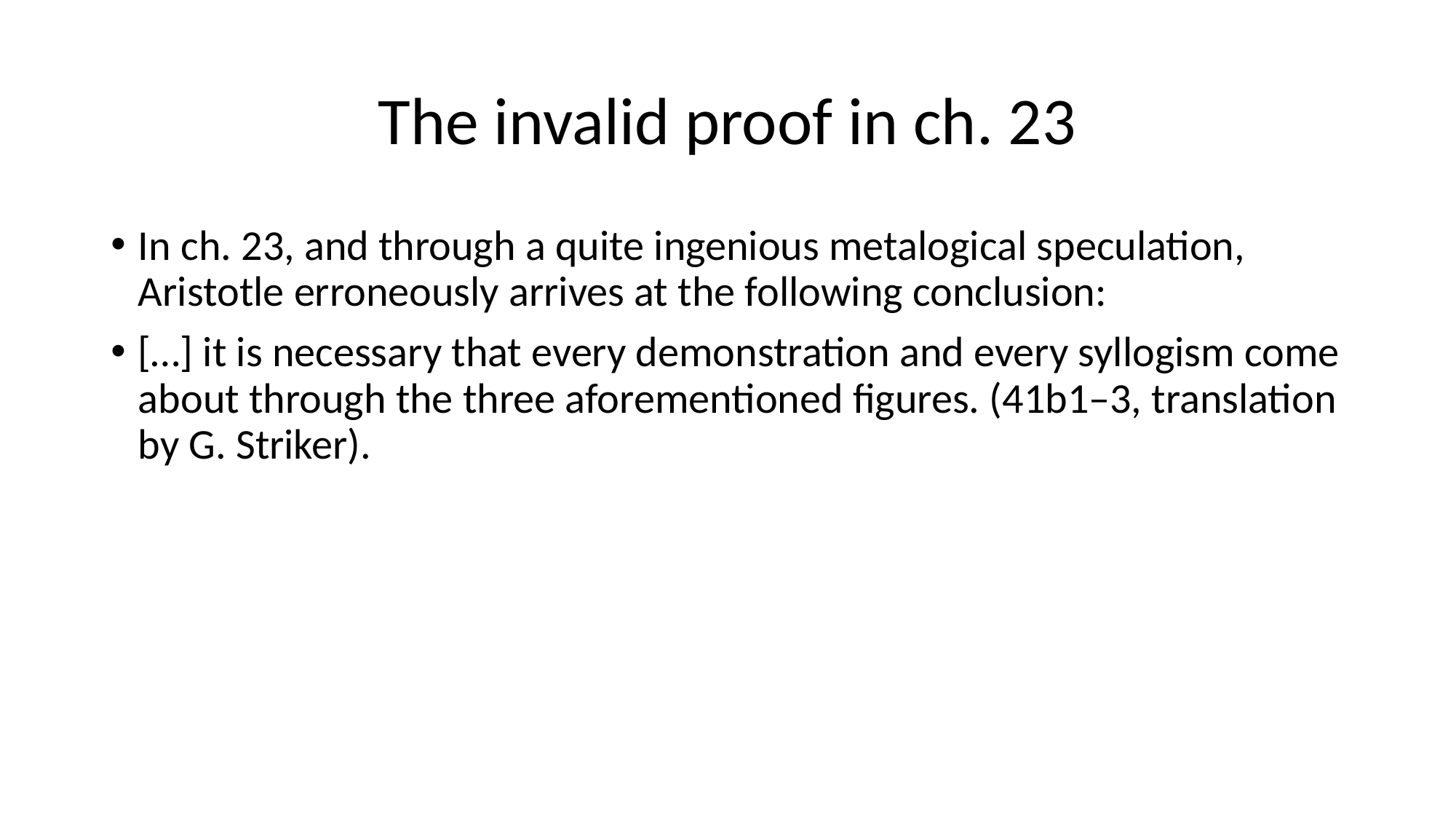

# The invalid proof in ch. 23
In ch. 23, and through a quite ingenious metalogical speculation, Aristotle erroneously arrives at the following conclusion:
[…] it is necessary that every demonstration and every syllogism come about through the three aforementioned figures. (41b1–3, translation by G. Striker).